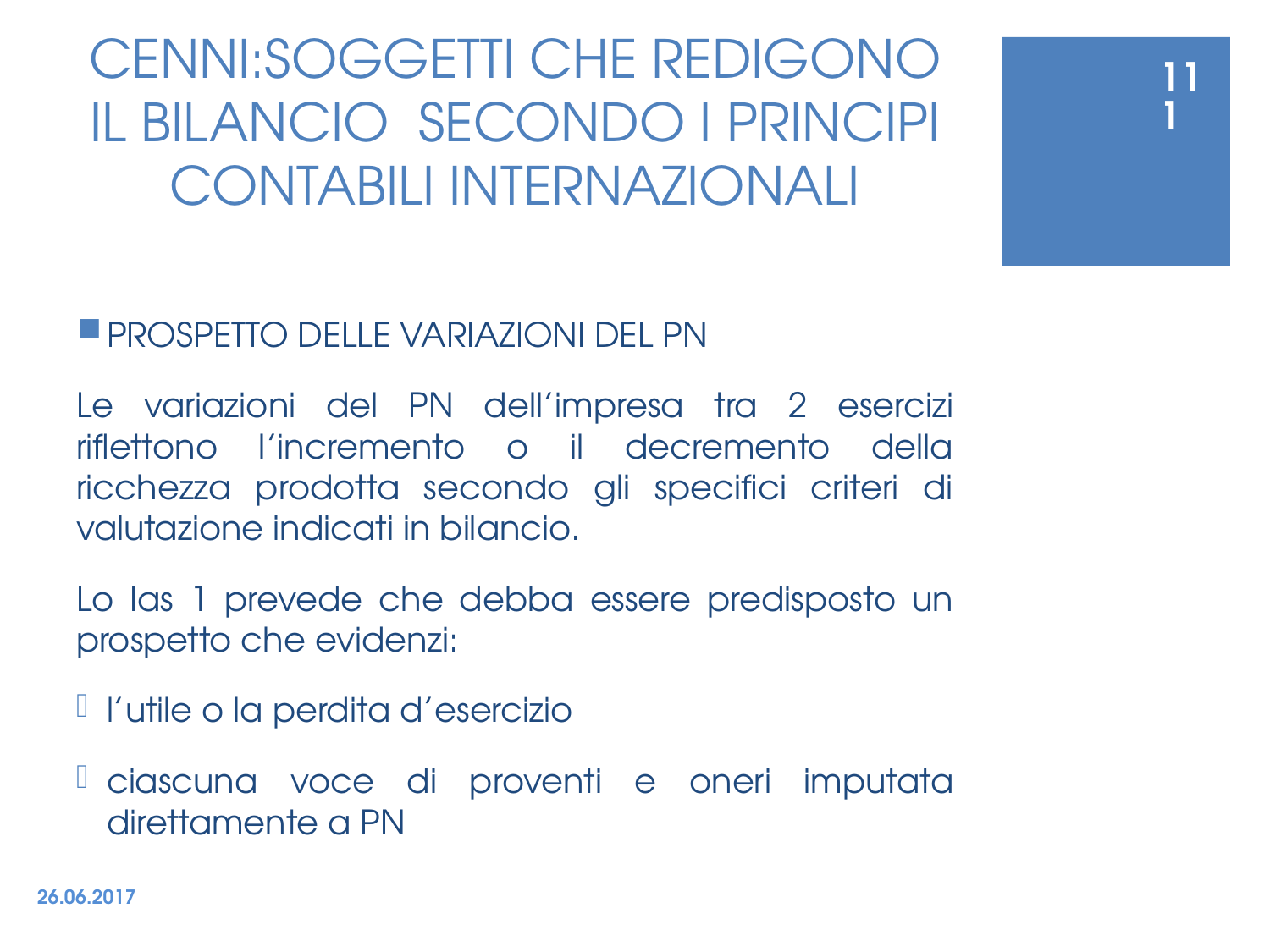

111
# CENNI:SOGGETTI CHE REDIGONO IL BILANCIO  SECONDO I PRINCIPI CONTABILI INTERNAZIONALI
PROSPETTO DELLE VARIAZIONI DEL PN
Le variazioni del PN dell’impresa tra 2 esercizi riflettono l’incremento o il decremento della ricchezza prodotta secondo gli specifici criteri di valutazione indicati in bilancio.
Lo Ias 1 prevede che debba essere predisposto un prospetto che evidenzi:
l’utile o la perdita d’esercizio
ciascuna voce di proventi e oneri imputata direttamente a PN

26.06.2017